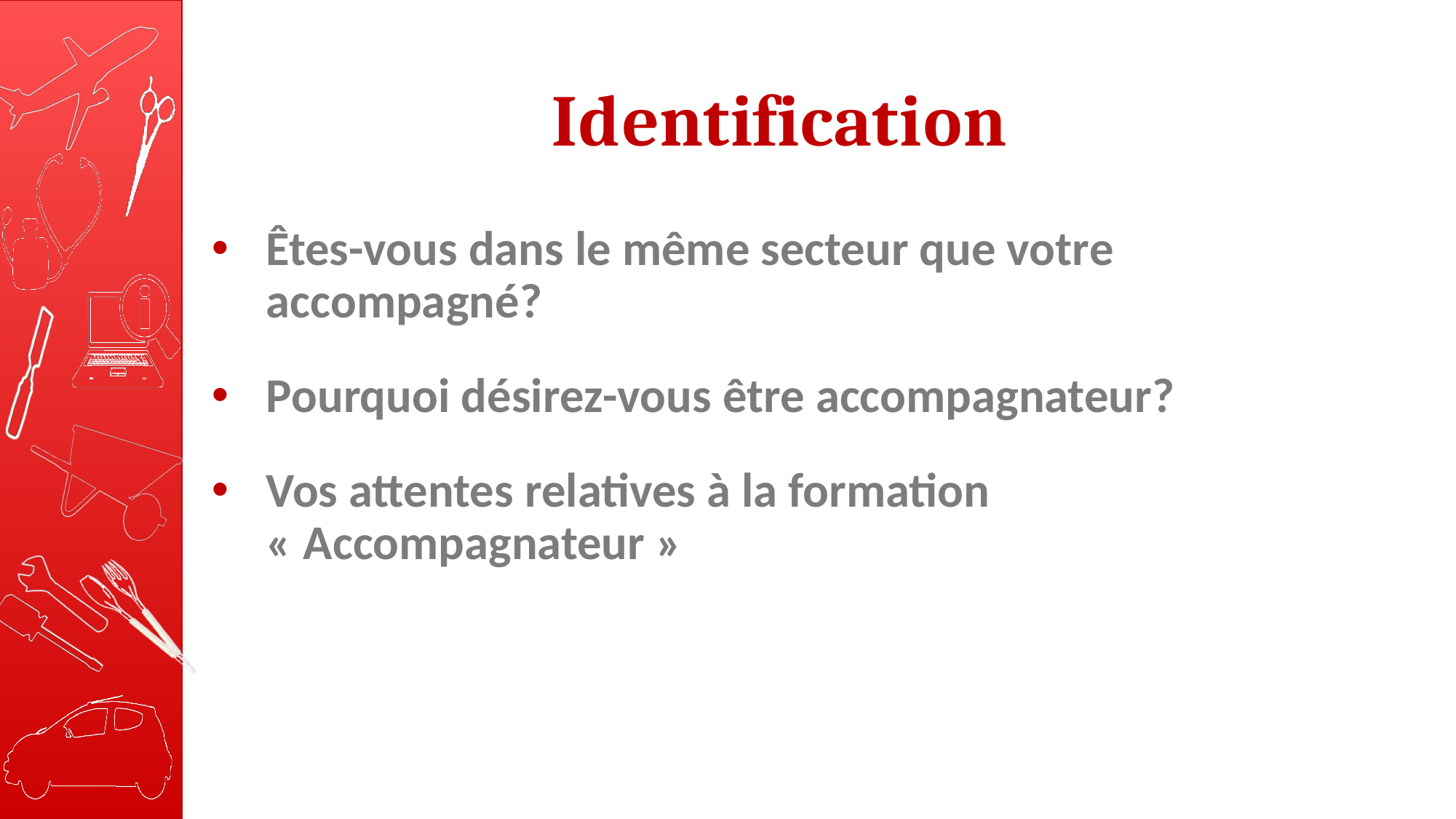

# Identification
Êtes-vous dans le même secteur que votre accompagné?
Pourquoi désirez-vous être accompagnateur?
Vos attentes relatives à la formation « Accompagnateur »